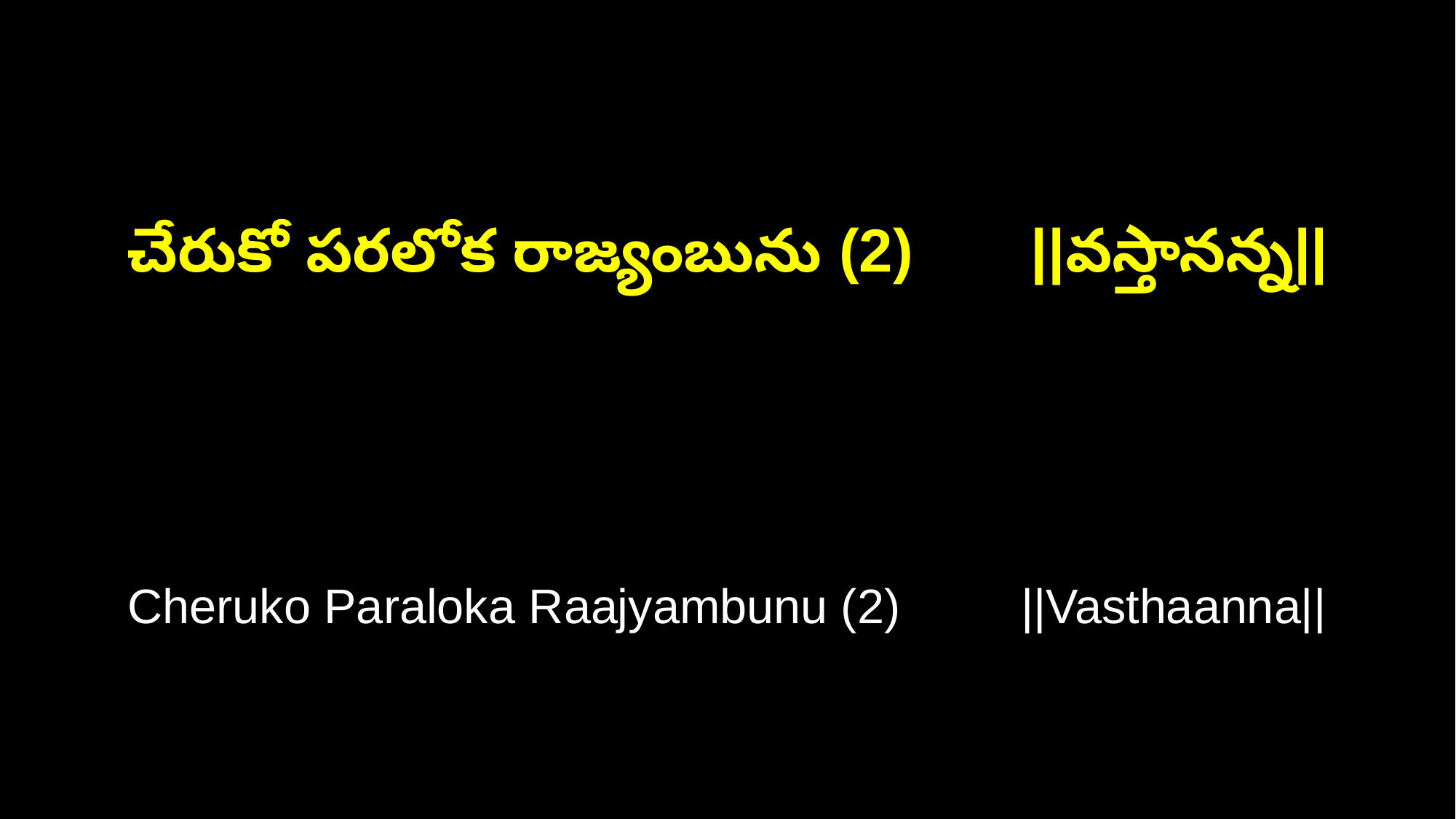

చేరుకో పరలోక రాజ్యంబును (2)       ||వస్తానన్న||
Cheruko Paraloka Raajyambunu (2)         ||Vasthaanna||